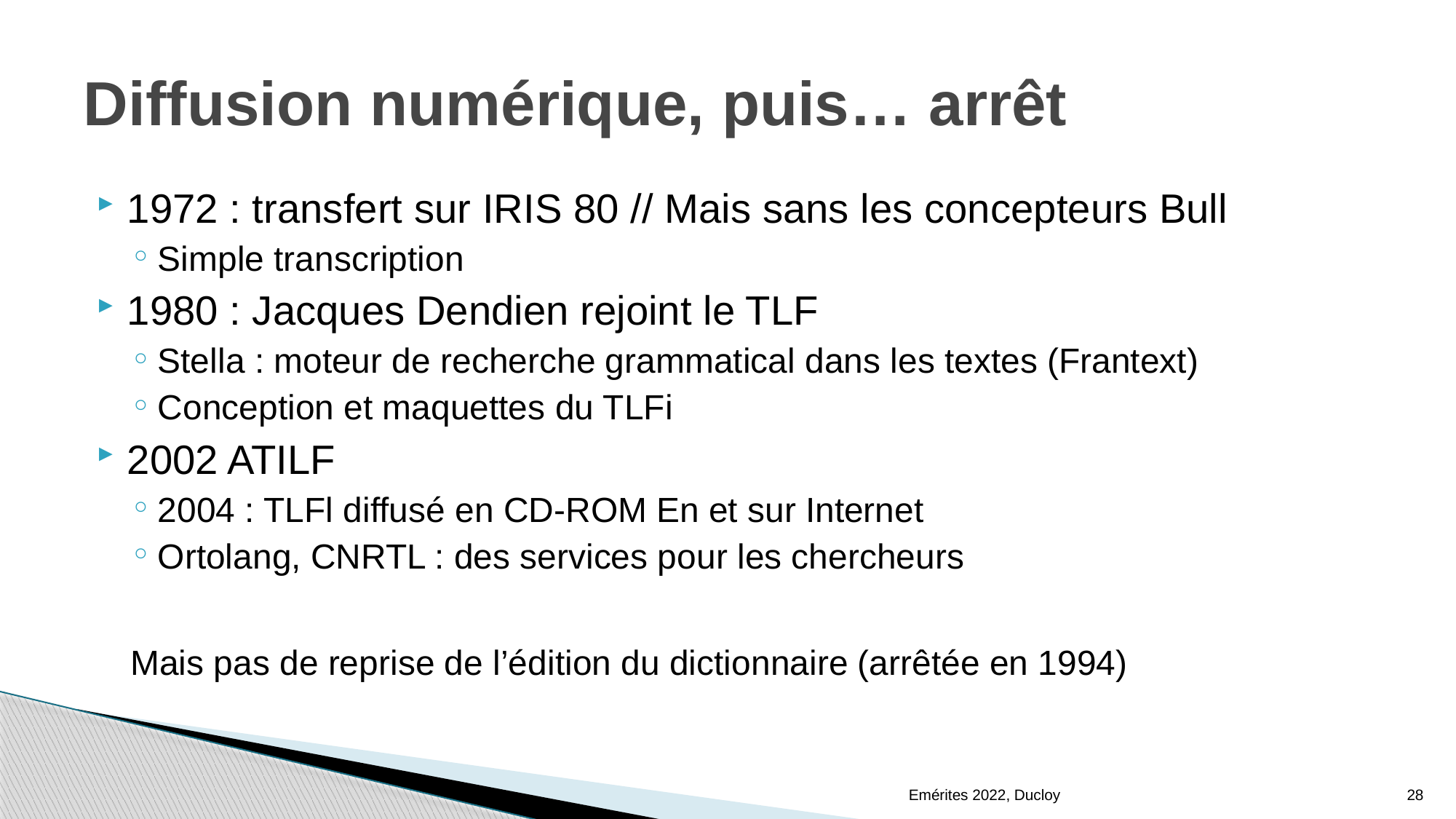

# Diffusion numérique, puis… arrêt
1972 : transfert sur IRIS 80 // Mais sans les concepteurs Bull
Simple transcription
1980 : Jacques Dendien rejoint le TLF
Stella : moteur de recherche grammatical dans les textes (Frantext)
Conception et maquettes du TLFi
2002 ATILF
2004 : TLFl diffusé en CD-ROM En et sur Internet
Ortolang, CNRTL : des services pour les chercheurs

Mais pas de reprise de l’édition du dictionnaire (arrêtée en 1994)
Emérites 2022, Ducloy
28